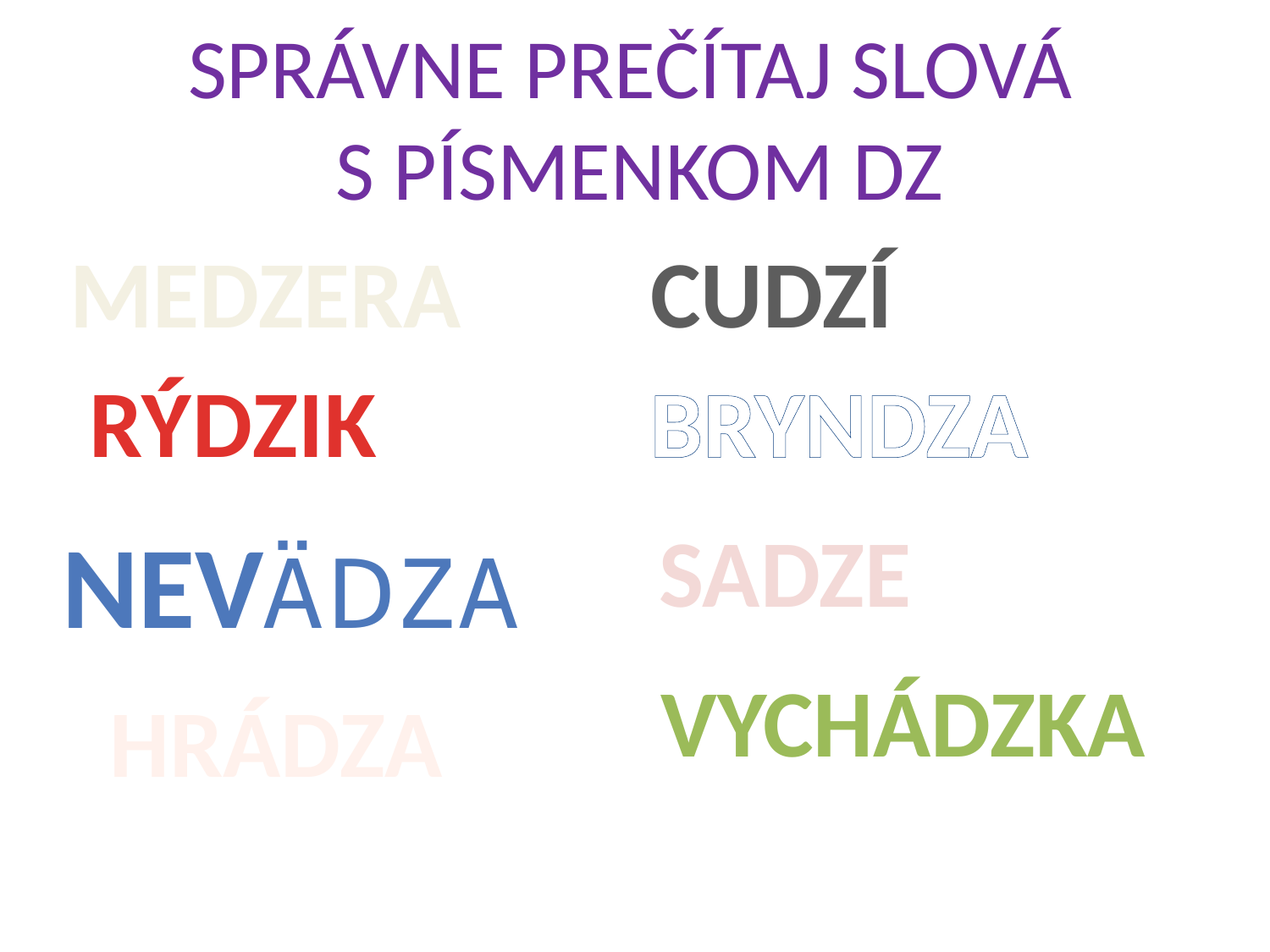

# SPRÁVNE PREČÍTAJ SLOVÁ S PÍSMENKOM DZ
MEDZERA
  CUDZÍ
RÝDZIK
BRYNDZA
NEVÄDZA
SADZE
 VYCHÁDZKA
HRÁDZA